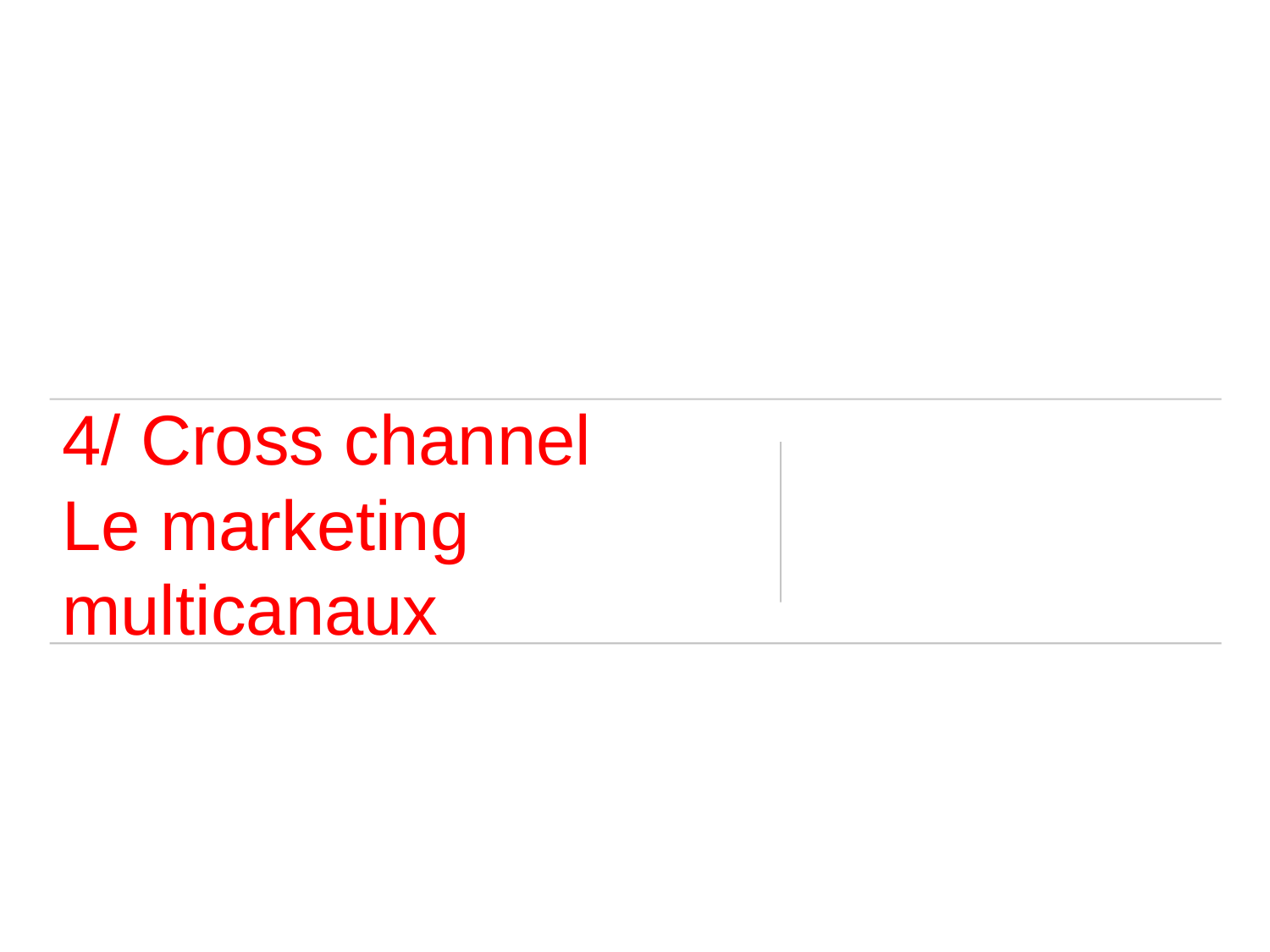

# 4/ Cross channel Le marketing multicanaux